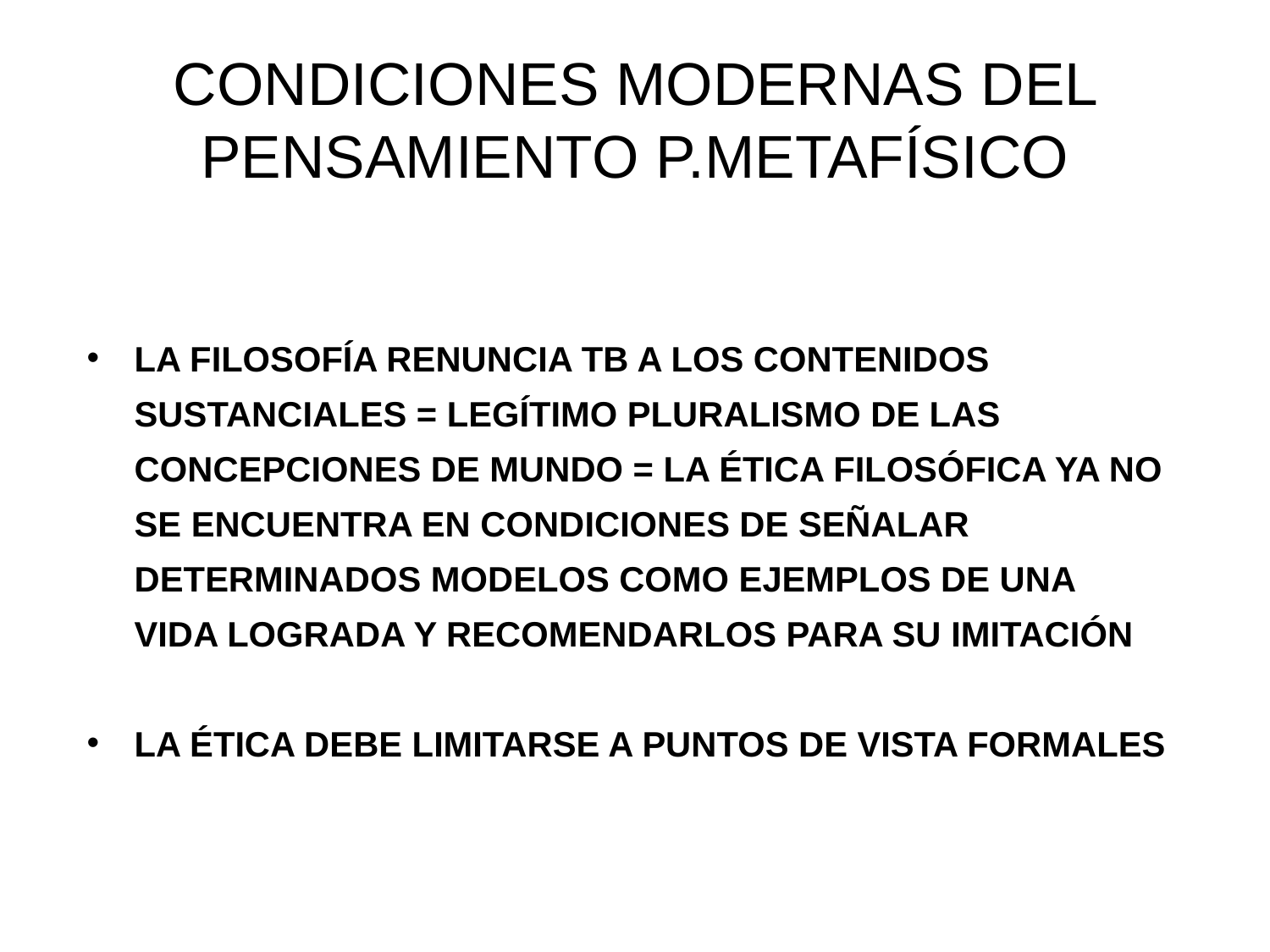

# CONDICIONES MODERNAS DEL PENSAMIENTO P.METAFÍSICO
LA FILOSOFÍA RENUNCIA TB A LOS CONTENIDOS SUSTANCIALES = LEGÍTIMO PLURALISMO DE LAS CONCEPCIONES DE MUNDO = LA ÉTICA FILOSÓFICA YA NO SE ENCUENTRA EN CONDICIONES DE SEÑALAR DETERMINADOS MODELOS COMO EJEMPLOS DE UNA VIDA LOGRADA Y RECOMENDARLOS PARA SU IMITACIÓN

LA ÉTICA DEBE LIMITARSE A PUNTOS DE VISTA FORMALES